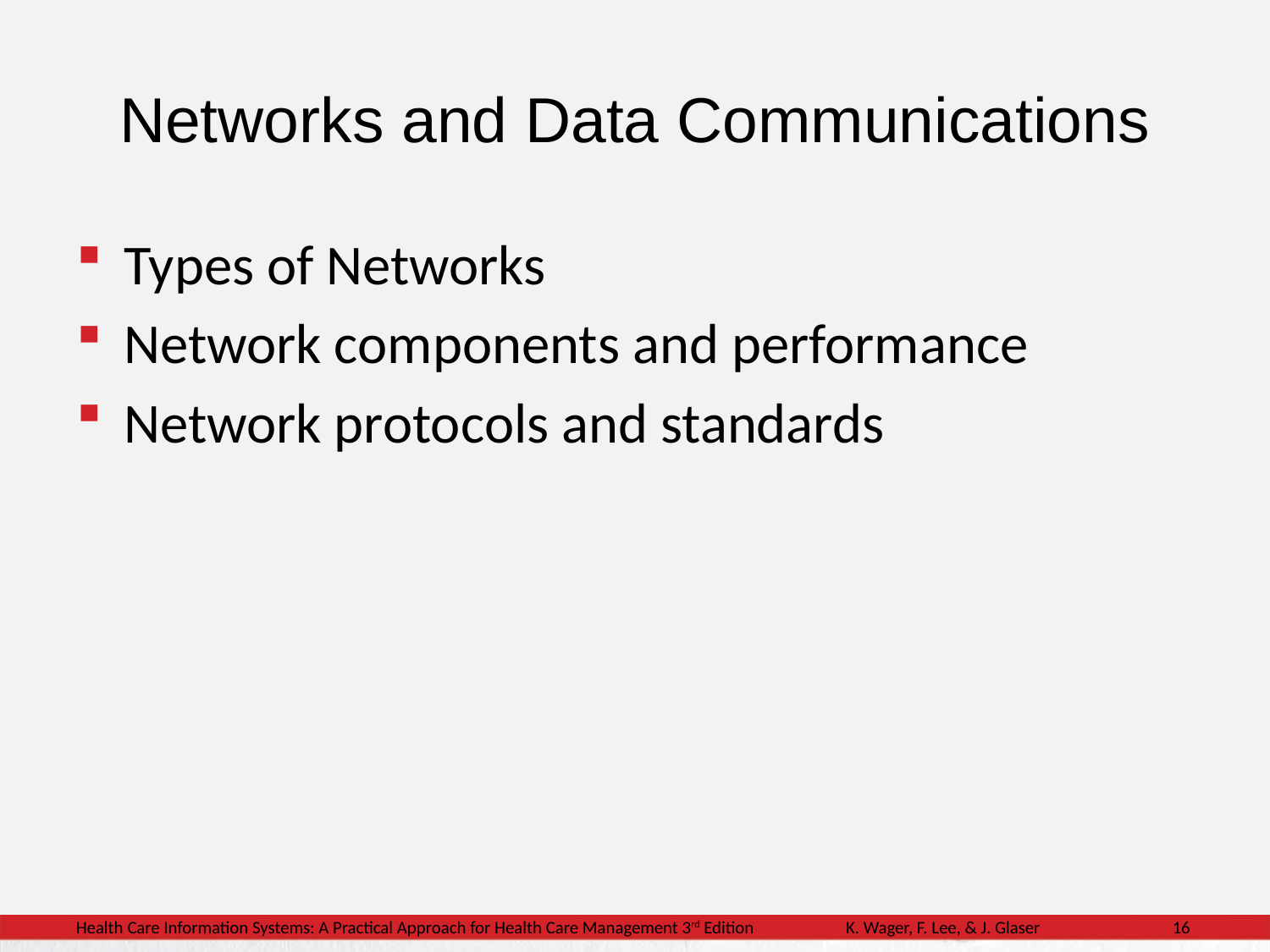

# Networks and Data Communications
Types of Networks
Network components and performance
Network protocols and standards